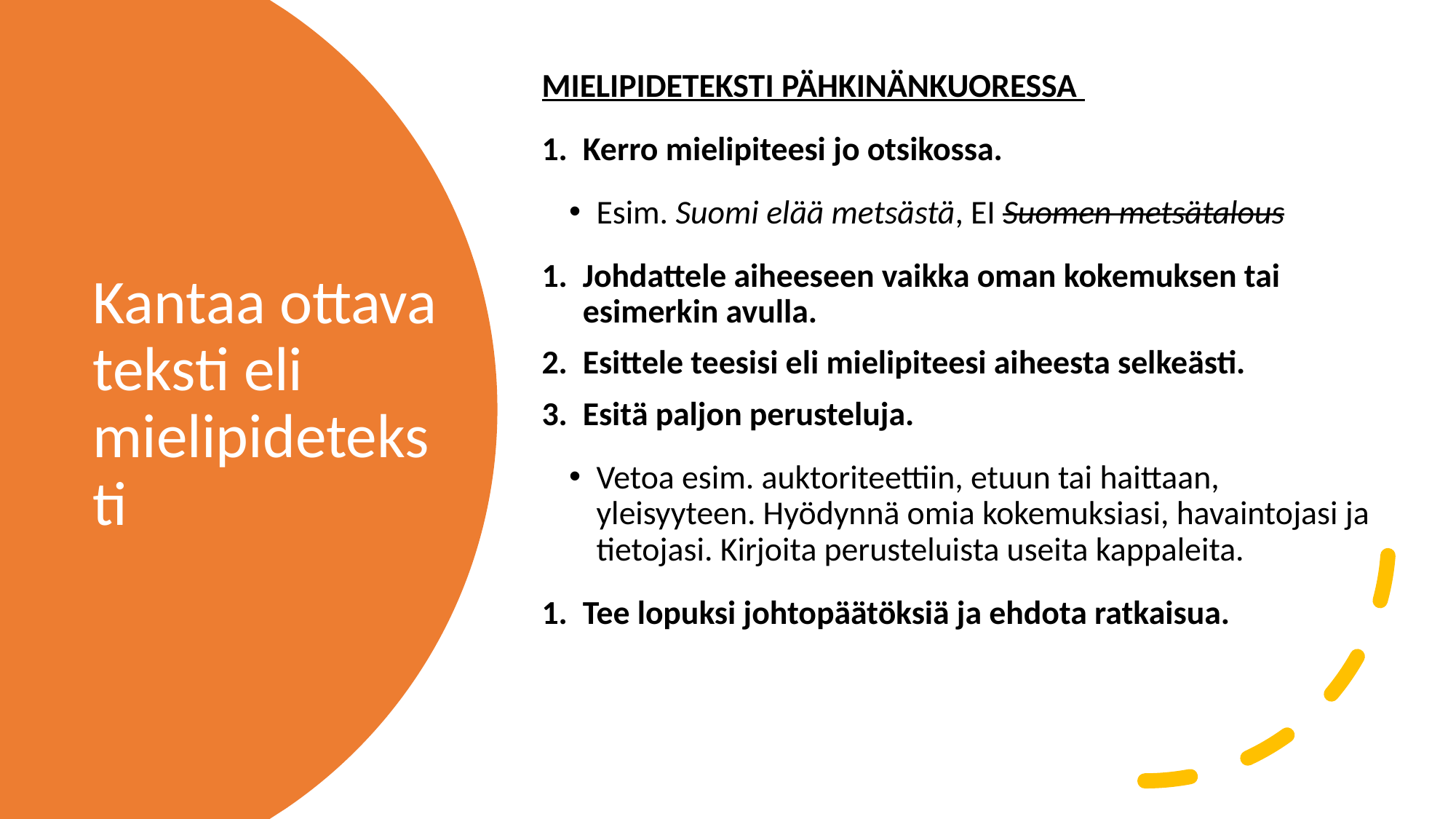

MIELIPIDETEKSTI PÄHKINÄNKUORESSA
Kerro mielipiteesi jo otsikossa.
Esim. Suomi elää metsästä, EI Suomen metsätalous
Johdattele aiheeseen vaikka oman kokemuksen tai esimerkin avulla.
Esittele teesisi eli mielipiteesi aiheesta selkeästi.
Esitä paljon perusteluja.
Vetoa esim. auktoriteettiin, etuun tai haittaan, yleisyyteen. Hyödynnä omia kokemuksiasi, havaintojasi ja tietojasi. Kirjoita perusteluista useita kappaleita.
Tee lopuksi johtopäätöksiä ja ehdota ratkaisua.

# Kantaa ottava teksti eli mielipideteksti